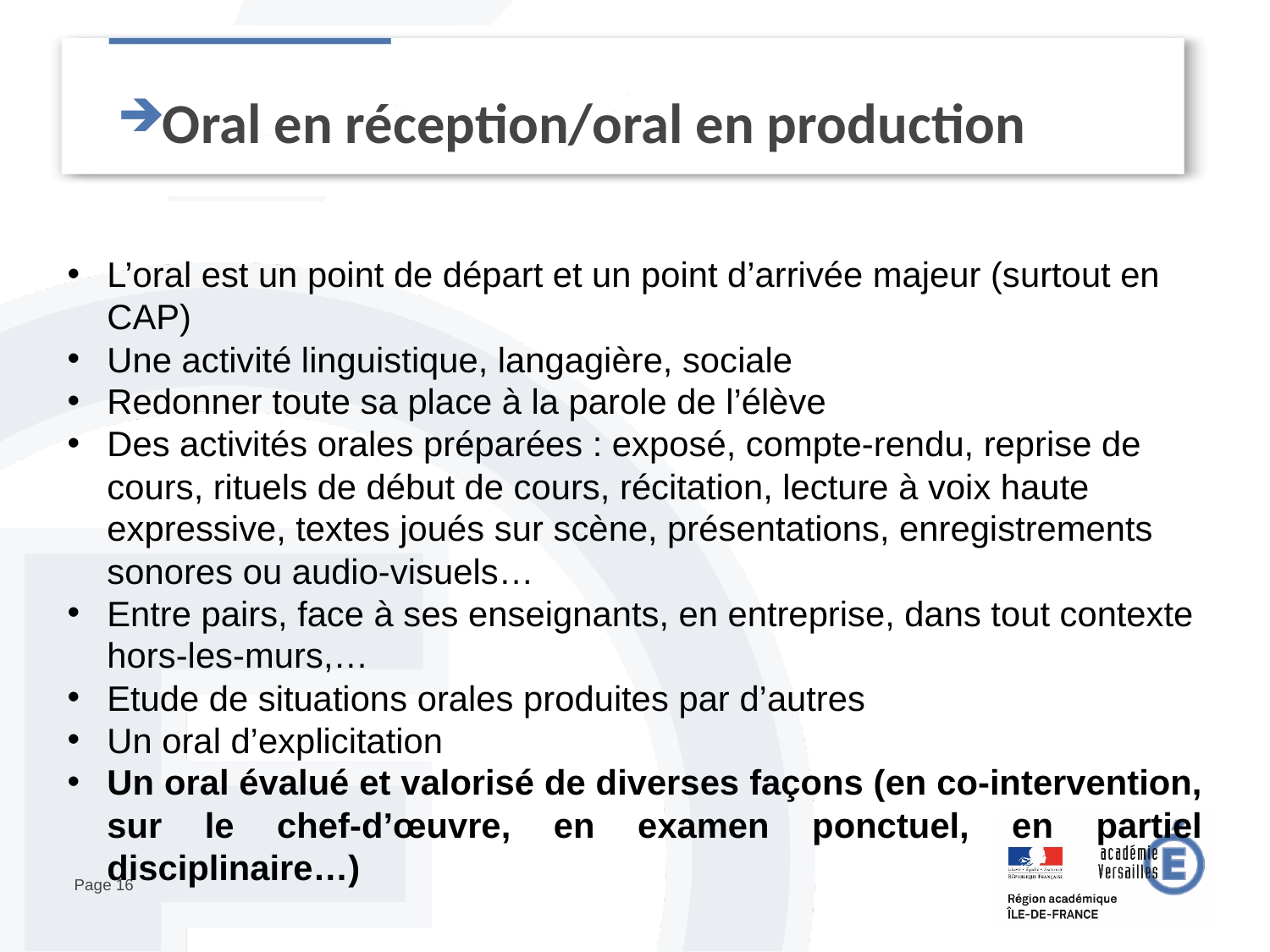

# Oral en réception/oral en production
L’oral est un point de départ et un point d’arrivée majeur (surtout en CAP)
Une activité linguistique, langagière, sociale
Redonner toute sa place à la parole de l’élève
Des activités orales préparées : exposé, compte-rendu, reprise de cours, rituels de début de cours, récitation, lecture à voix haute expressive, textes joués sur scène, présentations, enregistrements sonores ou audio-visuels…
Entre pairs, face à ses enseignants, en entreprise, dans tout contexte hors-les-murs,…
Etude de situations orales produites par d’autres
Un oral d’explicitation
Un oral évalué et valorisé de diverses façons (en co-intervention, sur le chef-d’œuvre, en examen ponctuel, en partiel disciplinaire…)